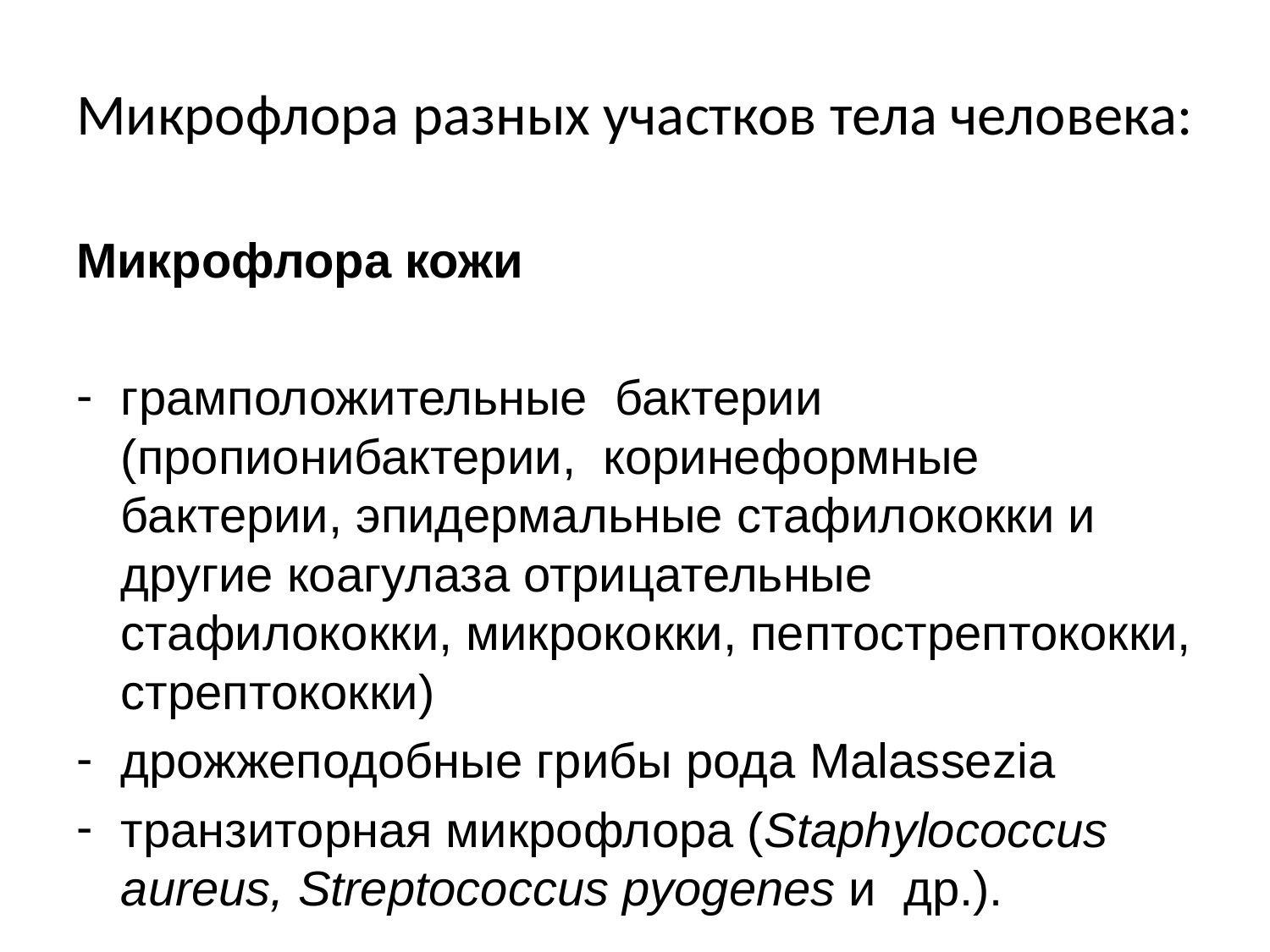

# Микрофлора разных участков тела человека:
Микрофлора кожи

грамположительные  бактерии  (пропионибактерии,  коринеформные бактерии, эпидермальные стафилококки и другие коагулаза отрицательные стафилококки, микрококки, пептострептококки, стрептококки)
дрожжеподобные грибы рода Malassezia
транзиторная микрофлора (Staphylococcus aureus, Streptoсоссus pyogenes и  др.).